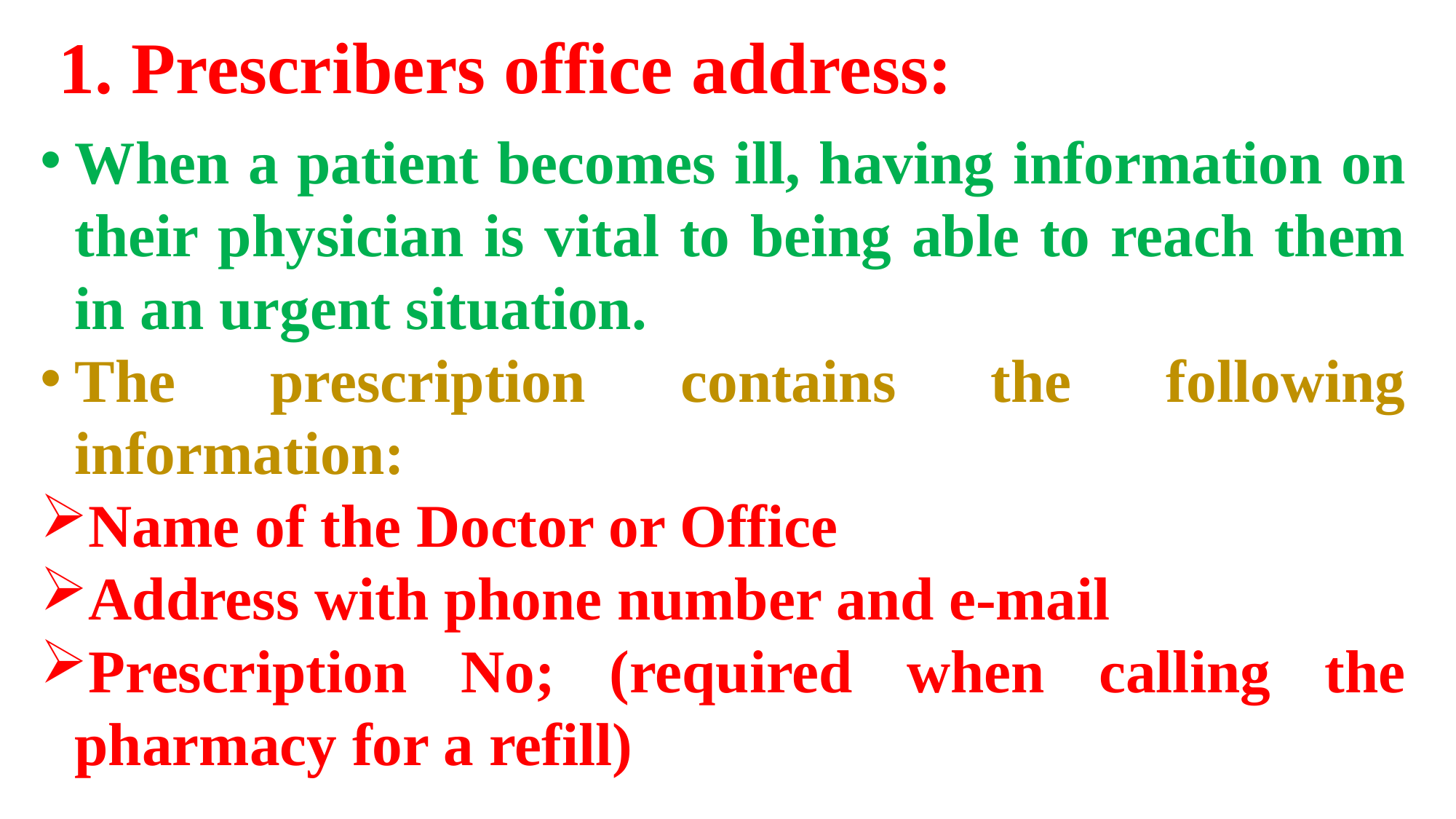

1. Prescribers office address:
When a patient becomes ill, having information on their physician is vital to being able to reach them in an urgent situation.
The prescription contains the following information:
Name of the Doctor or Office
Address with phone number and e-mail
Prescription No; (required when calling the pharmacy for a refill)